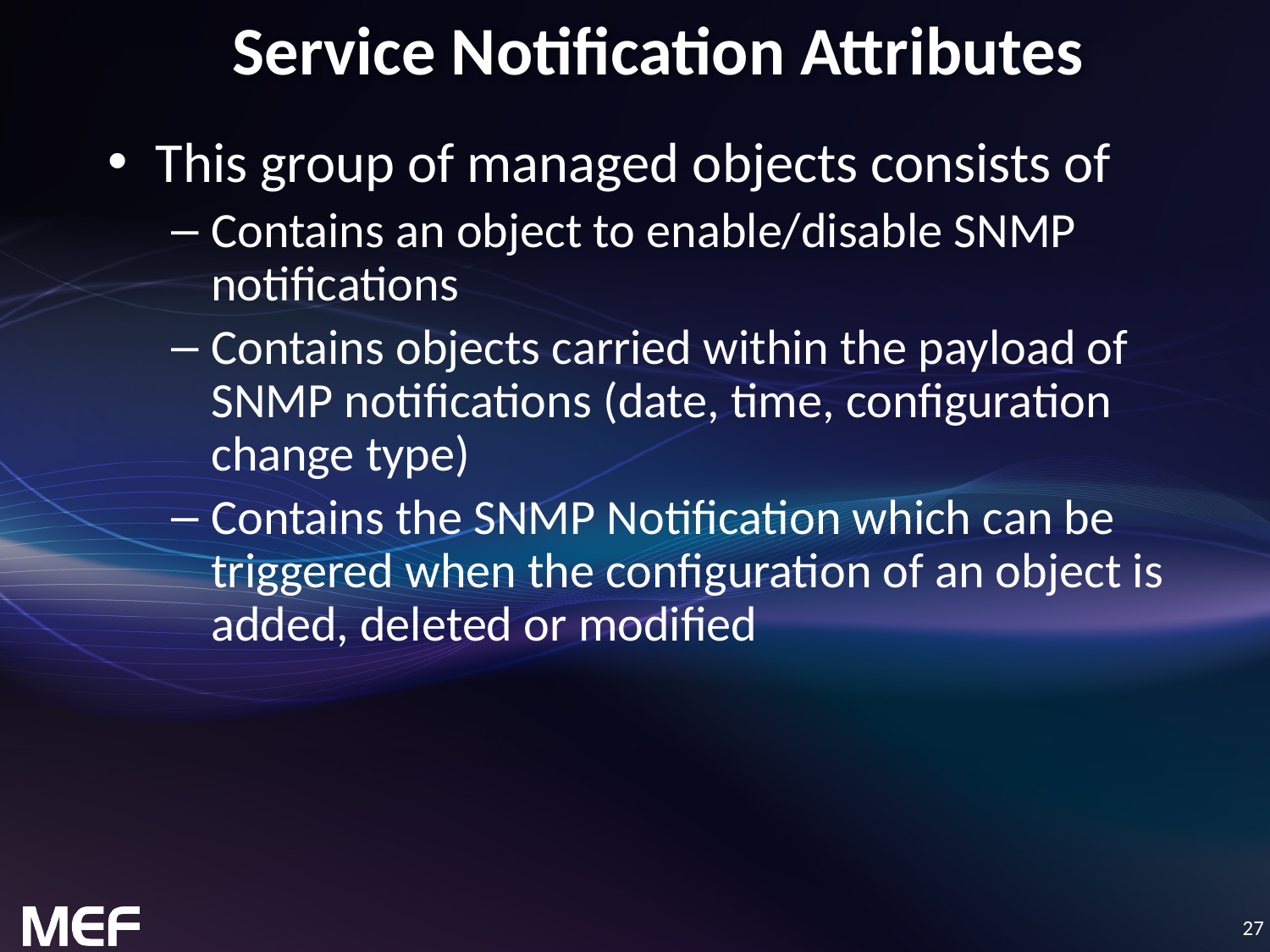

Service Notification Attributes
This group of managed objects consists of
Contains an object to enable/disable SNMP notifications
Contains objects carried within the payload of SNMP notifications (date, time, configuration change type)
Contains the SNMP Notification which can be triggered when the configuration of an object is added, deleted or modified